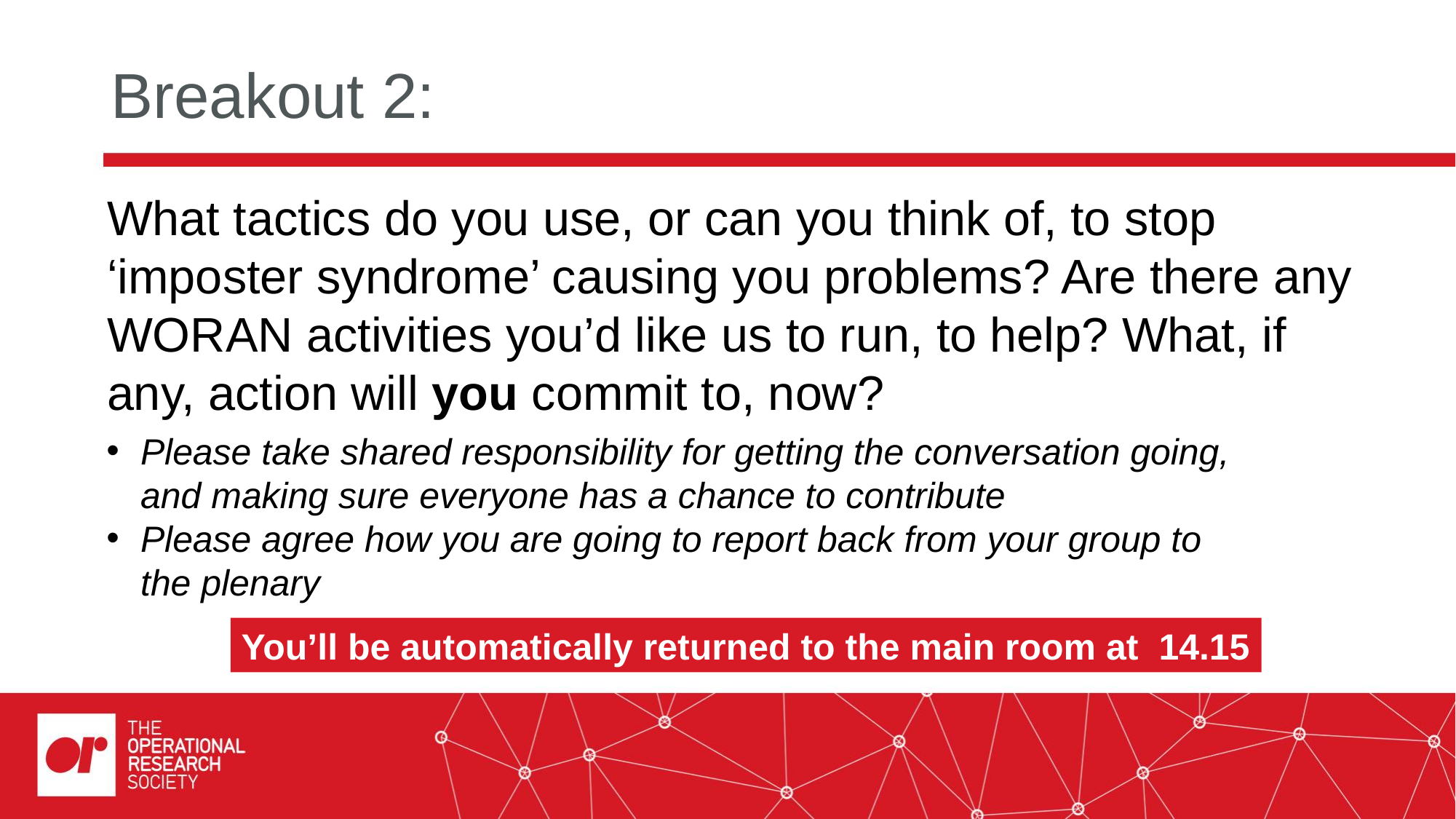

# Breakout 2:
What tactics do you use, or can you think of, to stop ‘imposter syndrome’ causing you problems? Are there any WORAN activities you’d like us to run, to help? What, if any, action will you commit to, now?
Please take shared responsibility for getting the conversation going, and making sure everyone has a chance to contribute
Please agree how you are going to report back from your group to the plenary
You’ll be automatically returned to the main room at  14.15